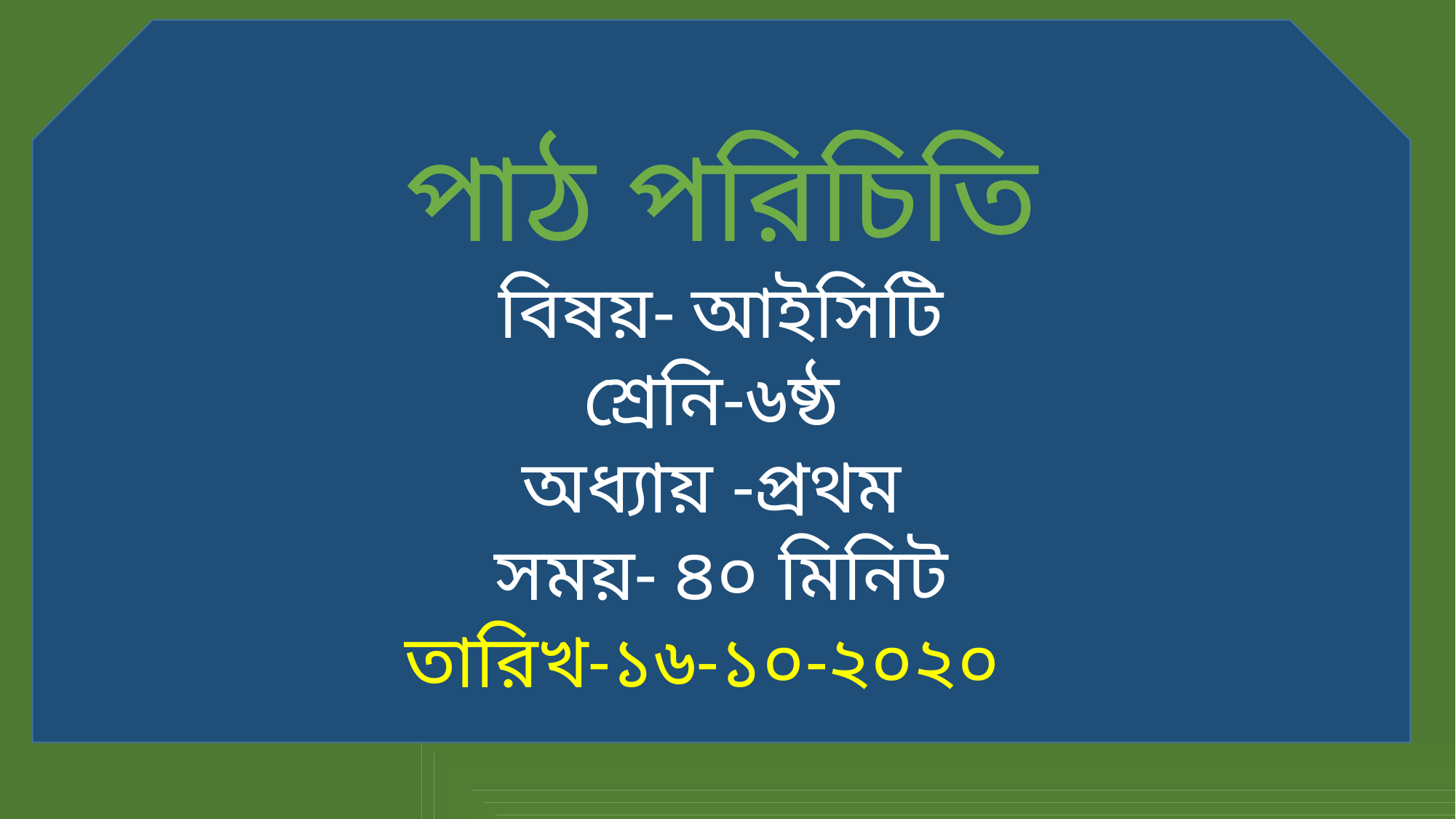

পাঠ পরিচিতি
বিষয়- আইসিটি
শ্রেনি-৬ষ্ঠ
অধ্যায় -প্রথম
সময়- ৪০ মিনিট
তারিখ-১৬-১০-২০২০